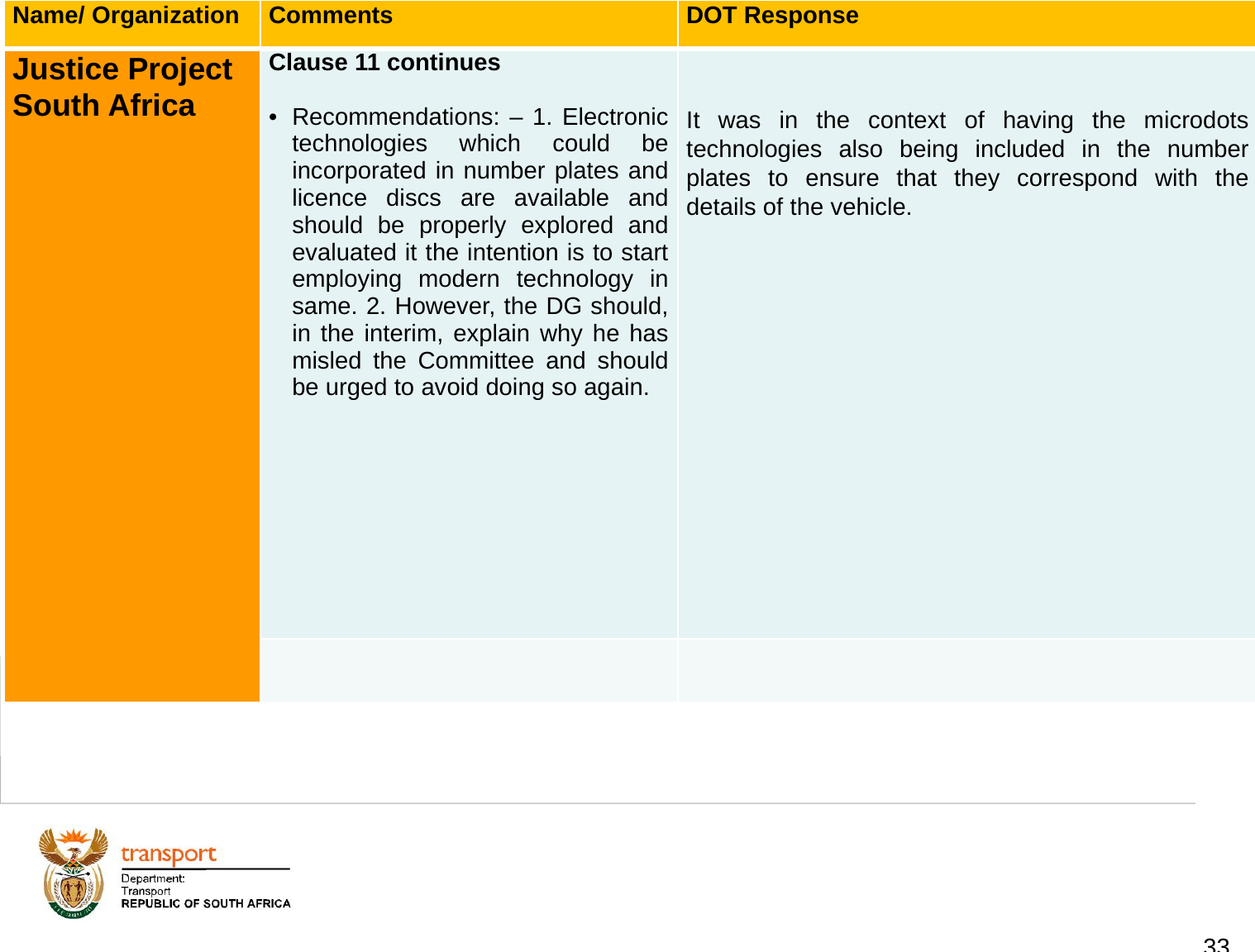

| Name/ Organization | Comments | DOT Response |
| --- | --- | --- |
| Justice Project South Africa | Clause 11 continues Recommendations: – 1. Electronic technologies which could be incorporated in number plates and licence discs are available and should be properly explored and evaluated it the intention is to start employing modern technology in same. 2. However, the DG should, in the interim, explain why he has misled the Committee and should be urged to avoid doing so again. | It was in the context of having the microdots technologies also being included in the number plates to ensure that they correspond with the details of the vehicle. |
|  |  |  |
# 1. Background
33